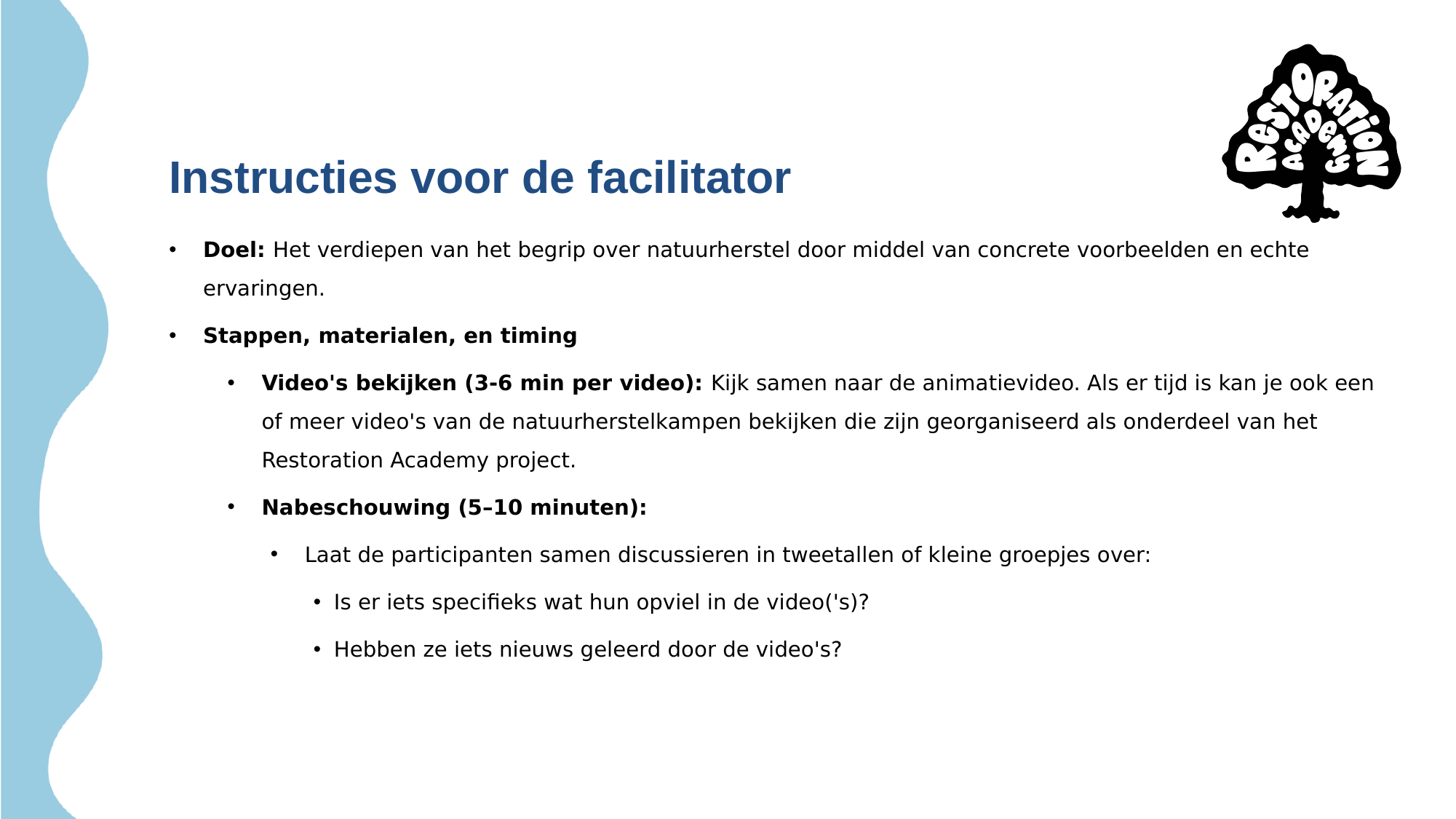

# Instructies voor de facilitator
Doel: Het verdiepen van het begrip over natuurherstel door middel van concrete voorbeelden en echte ervaringen.
Stappen, materialen, en timing
Video's bekijken (3-6 min per video): Kijk samen naar de animatievideo. Als er tijd is kan je ook een of meer video's van de natuurherstelkampen bekijken die zijn georganiseerd als onderdeel van het Restoration Academy project.
Nabeschouwing (5–10 minuten):
Laat de participanten samen discussieren in tweetallen of kleine groepjes over:
Is er iets specifieks wat hun opviel in de video('s)?
Hebben ze iets nieuws geleerd door de video's?